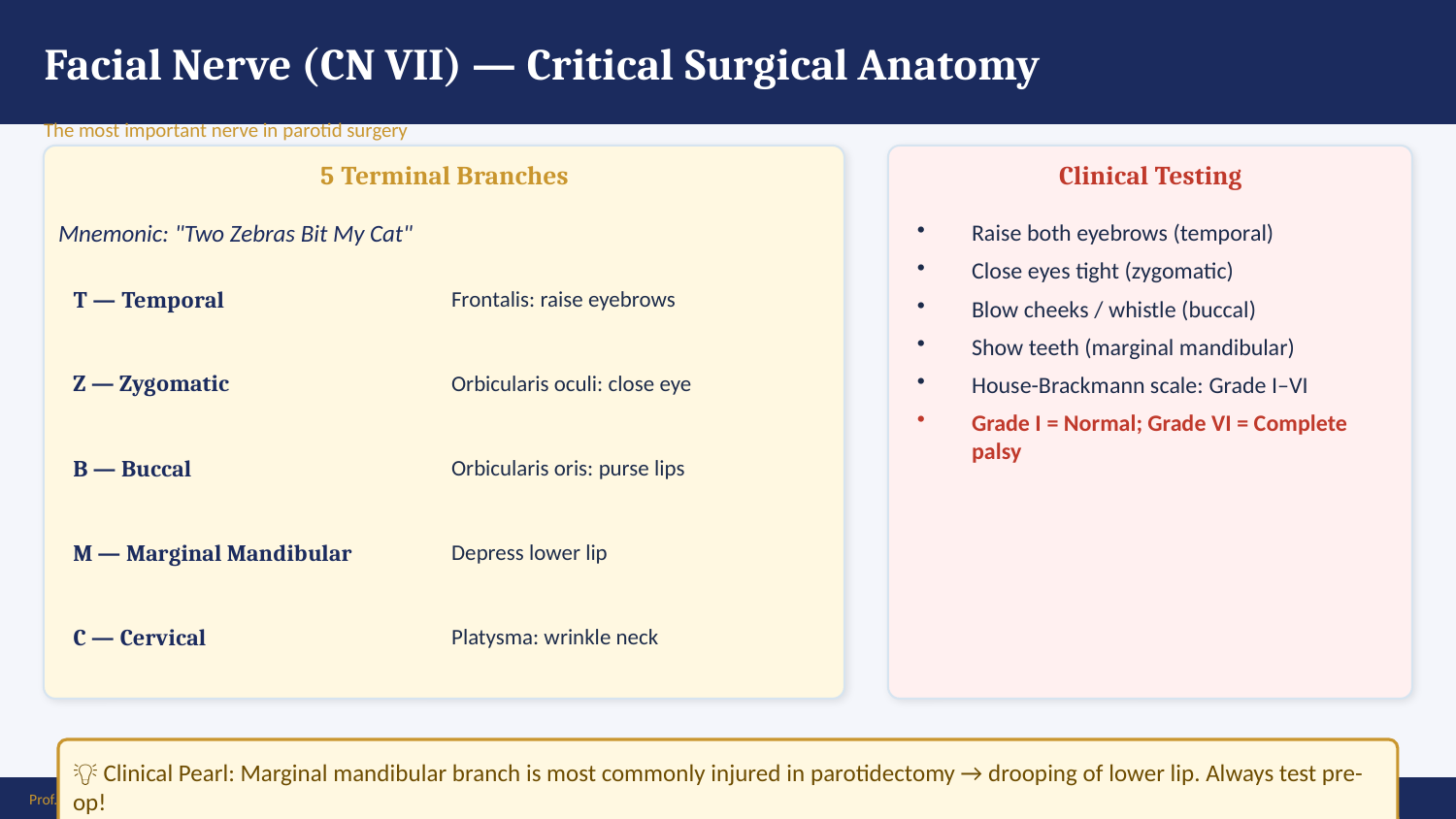

Facial Nerve (CN VII) — Critical Surgical Anatomy
The most important nerve in parotid surgery

5 Terminal Branches

Clinical Testing
Mnemonic: "Two Zebras Bit My Cat"
Raise both eyebrows (temporal)
Close eyes tight (zygomatic)
Blow cheeks / whistle (buccal)
Show teeth (marginal mandibular)
House-Brackmann scale: Grade I–VI
Grade I = Normal; Grade VI = Complete palsy
T — Temporal
Frontalis: raise eyebrows
Z — Zygomatic
Orbicularis oculi: close eye
B — Buccal
Orbicularis oris: purse lips
M — Marginal Mandibular
Depress lower lip
C — Cervical
Platysma: wrinkle neck

💡 Clinical Pearl: Marginal mandibular branch is most commonly injured in parotidectomy → drooping of lower lip. Always test pre-op!

Prof. Dr. Zahid Mahmood  |  LMDC  |  Hameed Latif Hospital  |  Ghurki Trust Teaching Hospital